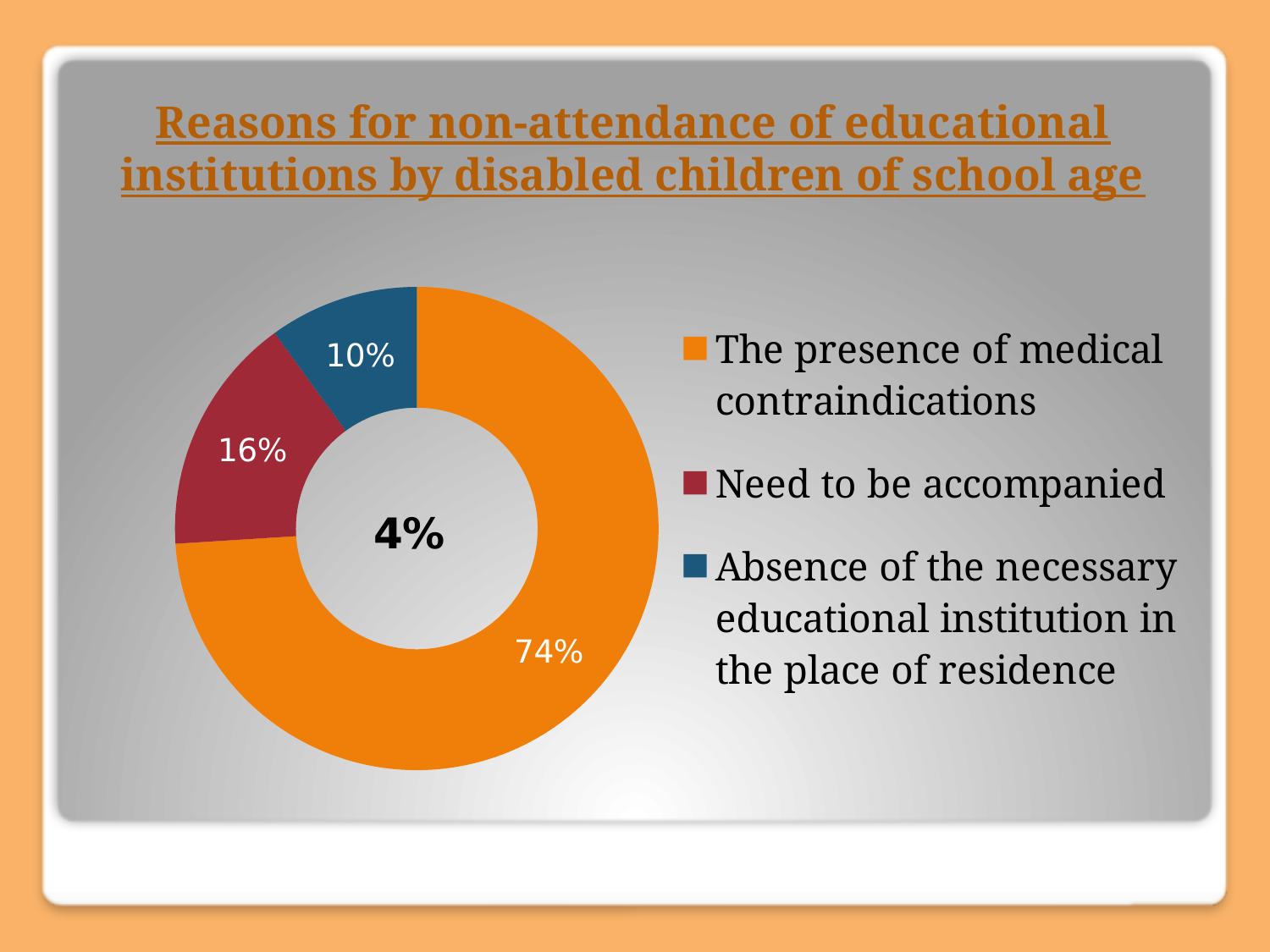

# Reasons for non-attendance of educational institutions by disabled children of school age

### Chart:

| Category | 4% |
|---|---|
| The presence of medical contraindications | 0.74 |
| Need to be accompanied | 0.16 |
| Absence of the necessary educational institution in the place of residence | 0.1 |